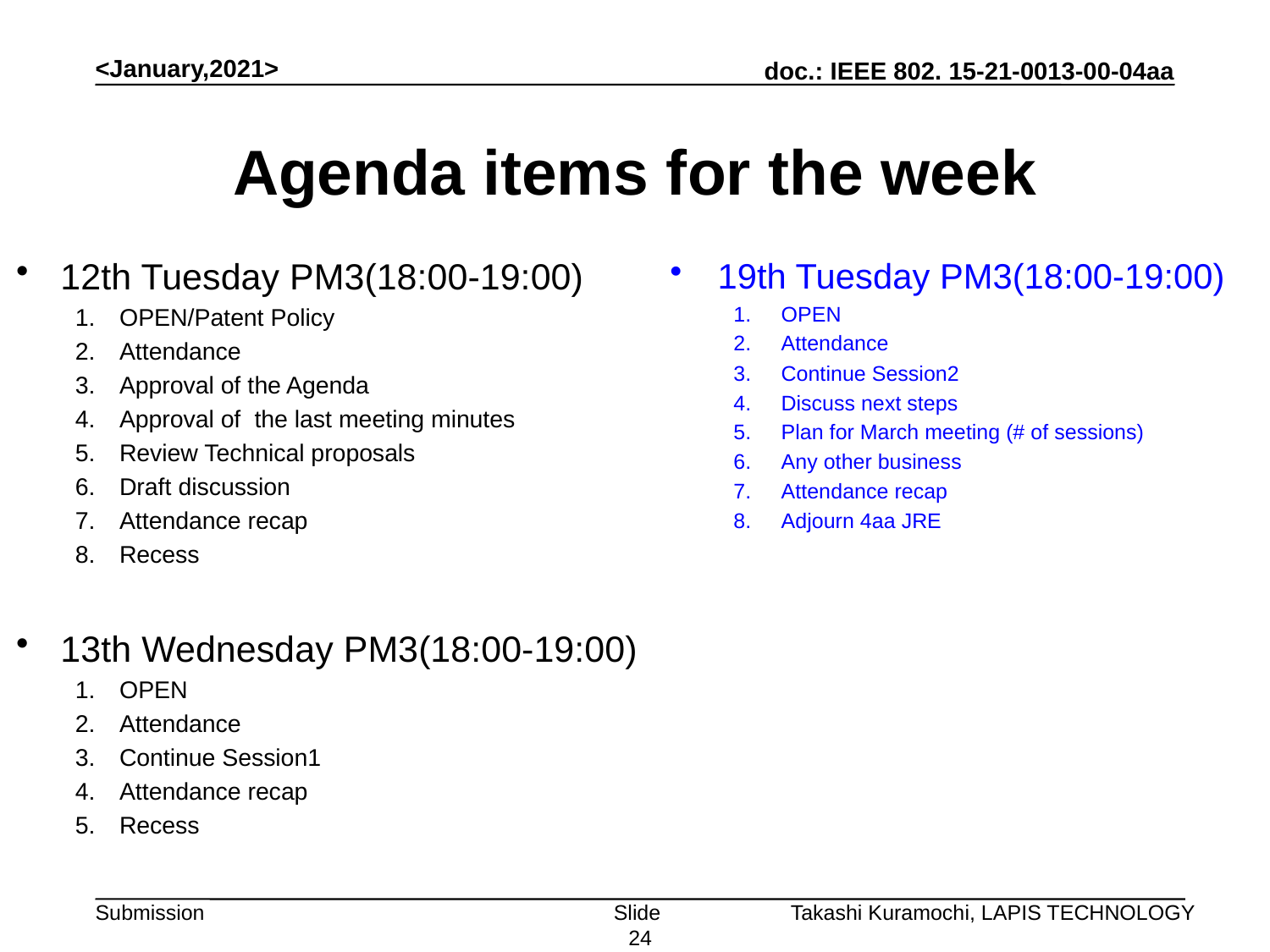

<January,2021>
# Agenda items for the week
12th Tuesday PM3(18:00-19:00)
OPEN/Patent Policy
Attendance
Approval of the Agenda
Approval of  the last meeting minutes
Review Technical proposals
Draft discussion
Attendance recap
Recess

13th Wednesday PM3(18:00-19:00)
OPEN
Attendance
Continue Session1
Attendance recap
Recess
19th Tuesday PM3(18:00-19:00)
OPEN
Attendance
Continue Session2
Discuss next steps
Plan for March meeting (# of sessions)
Any other business
Attendance recap
Adjourn 4aa JRE
Slide 24
Takashi Kuramochi, LAPIS TECHNOLOGY